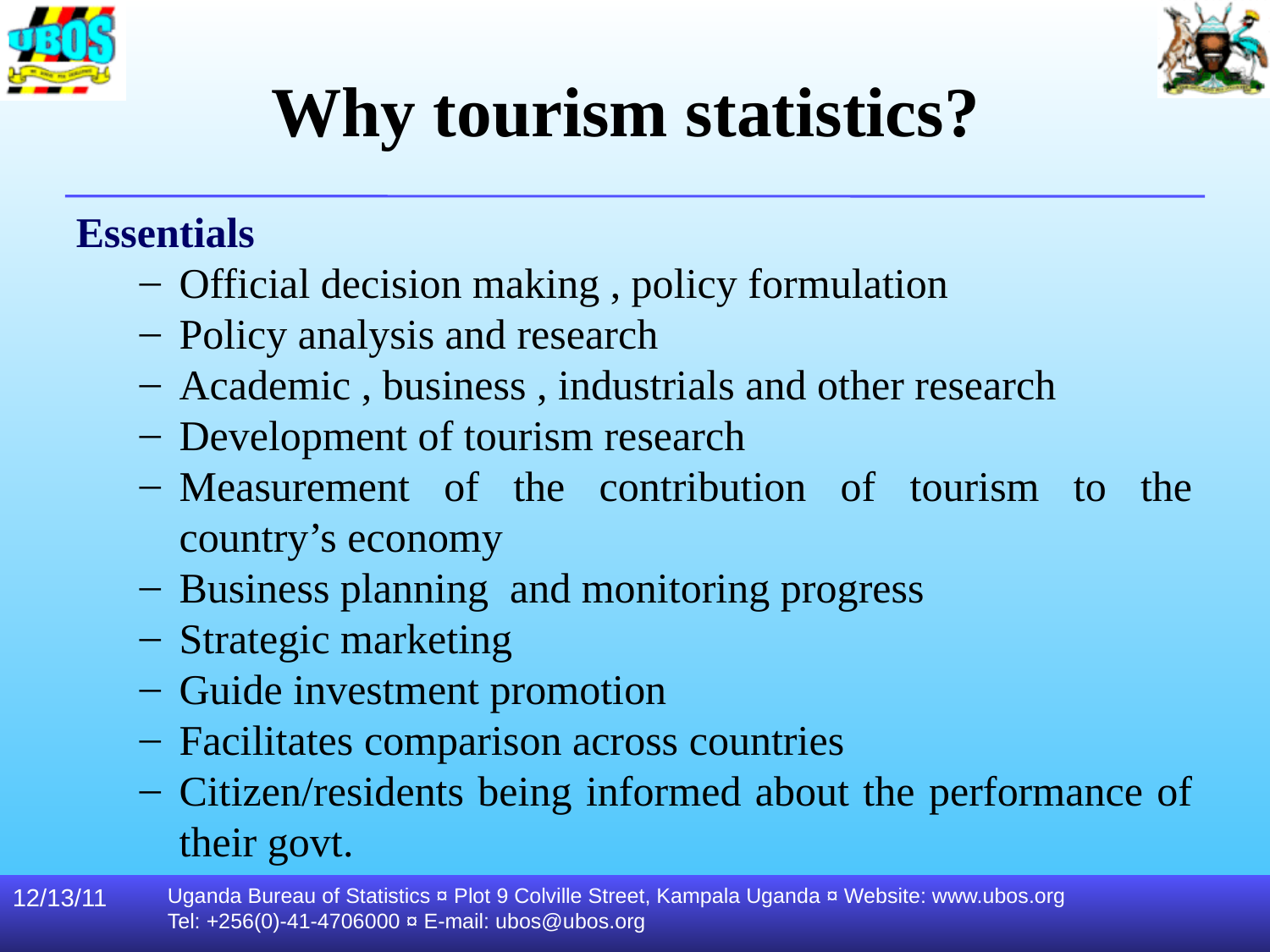

# Why tourism statistics?
Essentials
Official decision making , policy formulation
Policy analysis and research
Academic , business , industrials and other research
Development of tourism research
Measurement of the contribution of tourism to the country’s economy
Business planning  and monitoring progress
Strategic marketing
Guide investment promotion
Facilitates comparison across countries
Citizen/residents being informed about the performance of their govt.

12/13/11
Uganda Bureau of Statistics ¤ Plot 9 Colville Street, Kampala Uganda ¤ Website: www.ubos.org
Tel: +256(0)-41-4706000 ¤ E-mail: ubos@ubos.org